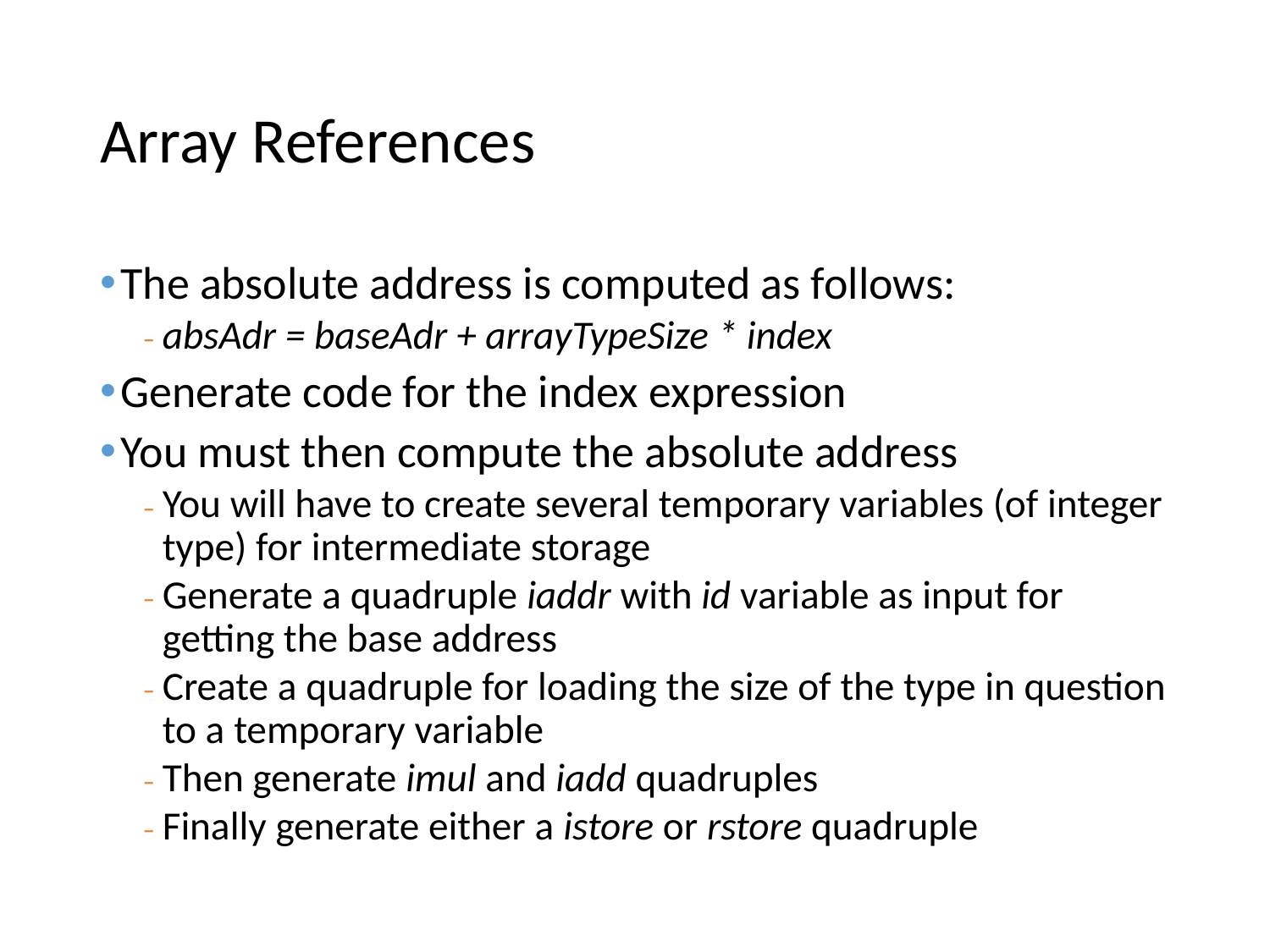

# Array References
The absolute address is computed as follows:
absAdr = baseAdr + arrayTypeSize * index
Generate code for the index expression
You must then compute the absolute address
You will have to create several temporary variables (of integer type) for intermediate storage
Generate a quadruple iaddr with id variable as input for getting the base address
Create a quadruple for loading the size of the type in question to a temporary variable
Then generate imul and iadd quadruples
Finally generate either a istore or rstore quadruple